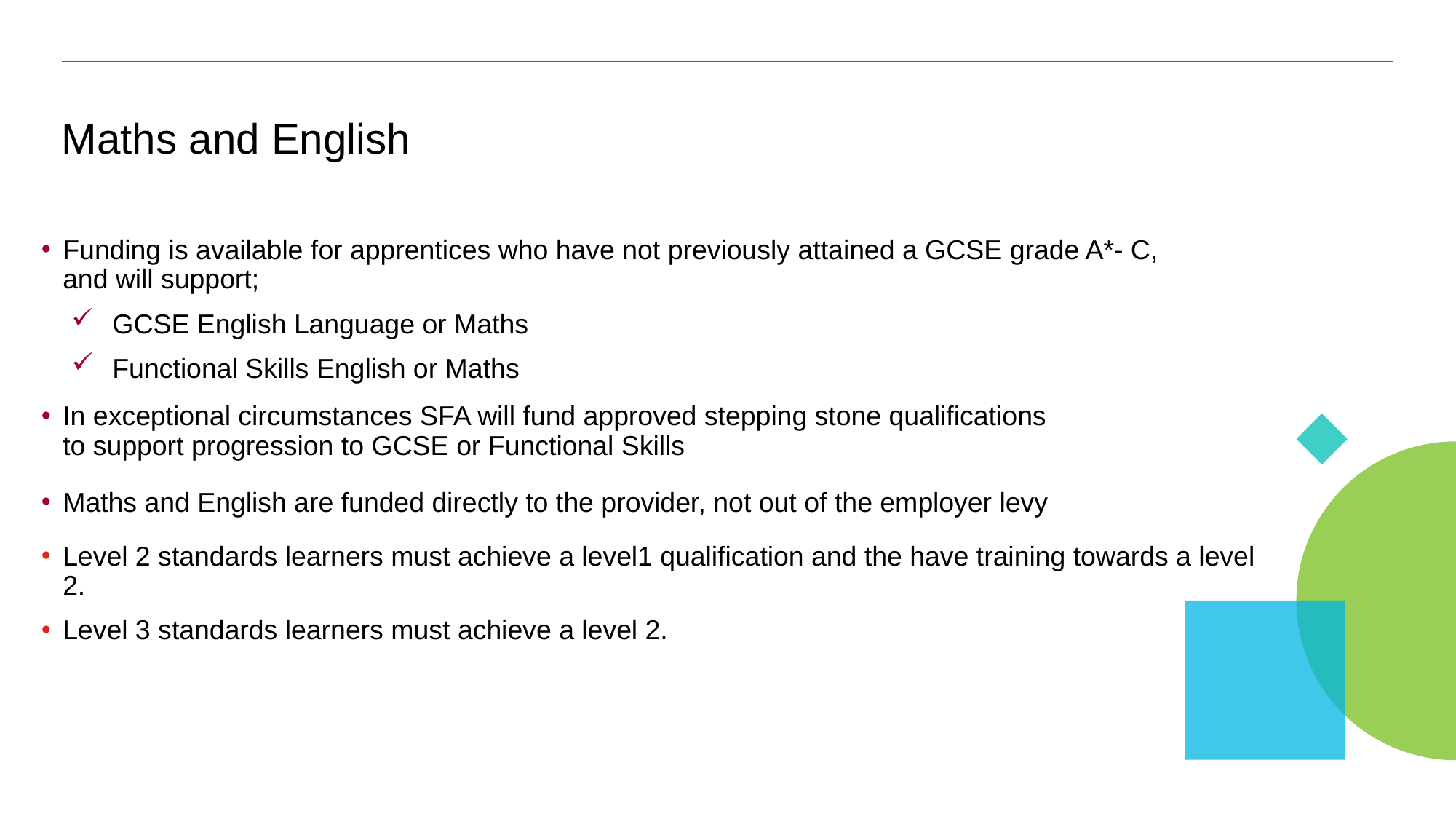

# Maths and English
Funding is available for apprentices who have not previously attained a GCSE grade A*- C,
and will support;
GCSE English Language or Maths
Functional Skills English or Maths
In exceptional circumstances SFA will fund approved stepping stone qualifications
to support progression to GCSE or Functional Skills
Maths and English are funded directly to the provider, not out of the employer levy
Level 2 standards learners must achieve a level1 qualification and the have training towards a level 2.
Level 3 standards learners must achieve a level 2.